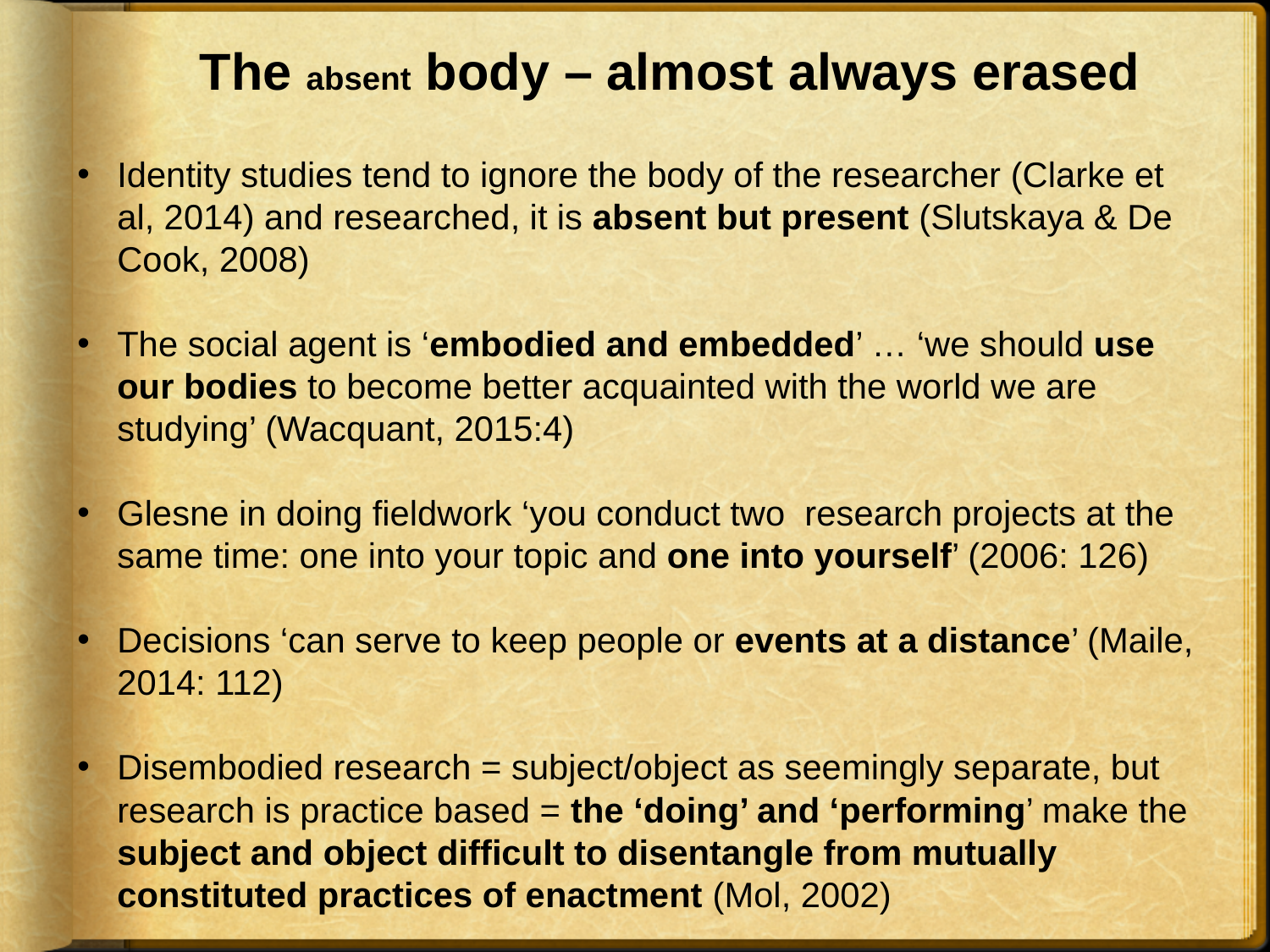

# The absent body – almost always erased
Identity studies tend to ignore the body of the researcher (Clarke et al, 2014) and researched, it is absent but present (Slutskaya & De Cook, 2008)
The social agent is ‘embodied and embedded’ … ‘we should use our bodies to become better acquainted with the world we are studying’ (Wacquant, 2015:4)
Glesne in doing fieldwork ‘you conduct two  research projects at the same time: one into your topic and one into yourself’ (2006: 126)
Decisions ‘can serve to keep people or events at a distance’ (Maile, 2014: 112)
Disembodied research = subject/object as seemingly separate, but research is practice based = the ‘doing’ and ‘performing’ make the subject and object difficult to disentangle from mutually constituted practices of enactment (Mol, 2002)